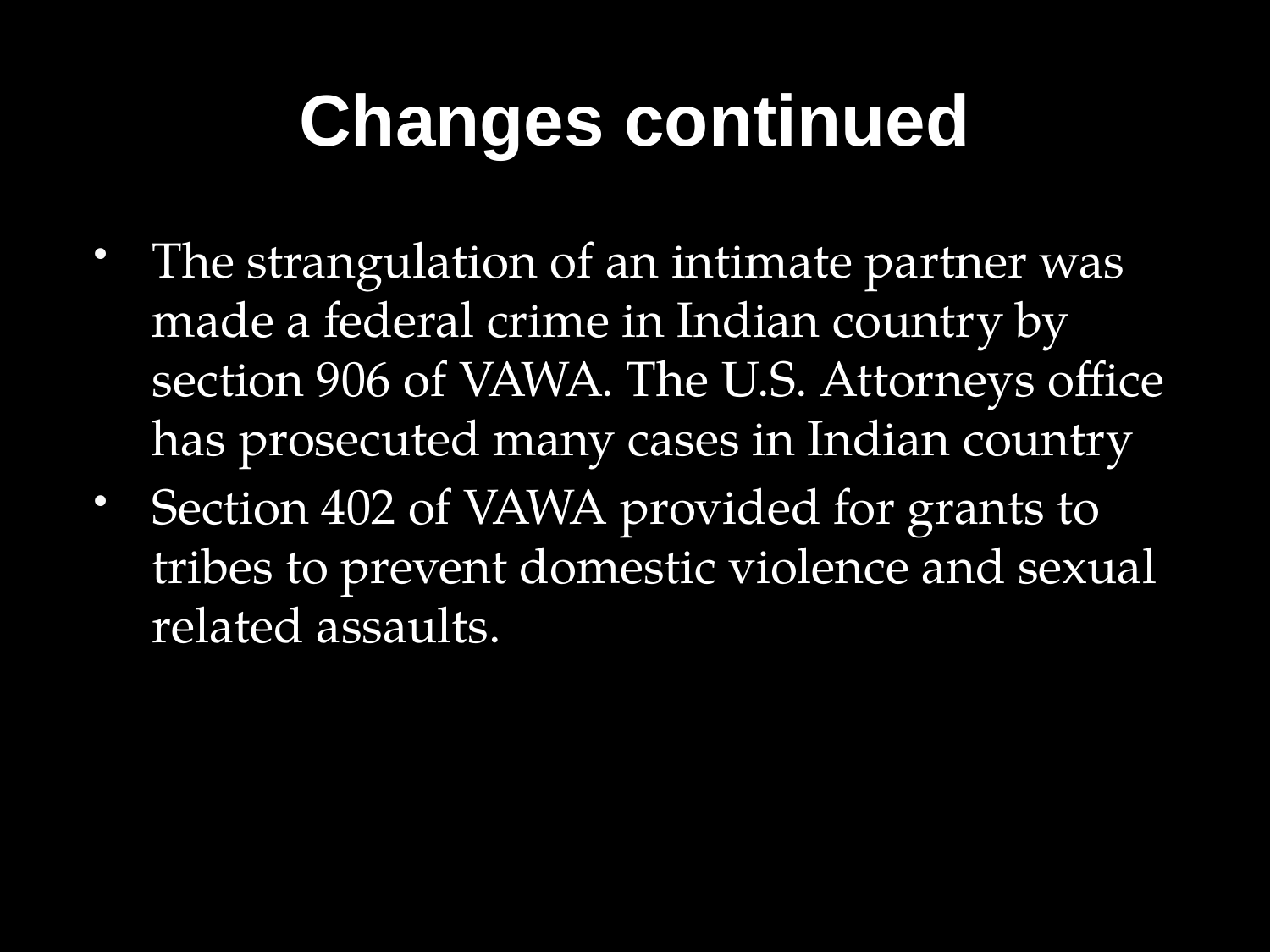

# Changes continued
The strangulation of an intimate partner was made a federal crime in Indian country by section 906 of VAWA. The U.S. Attorneys office has prosecuted many cases in Indian country
Section 402 of VAWA provided for grants to tribes to prevent domestic violence and sexual related assaults.